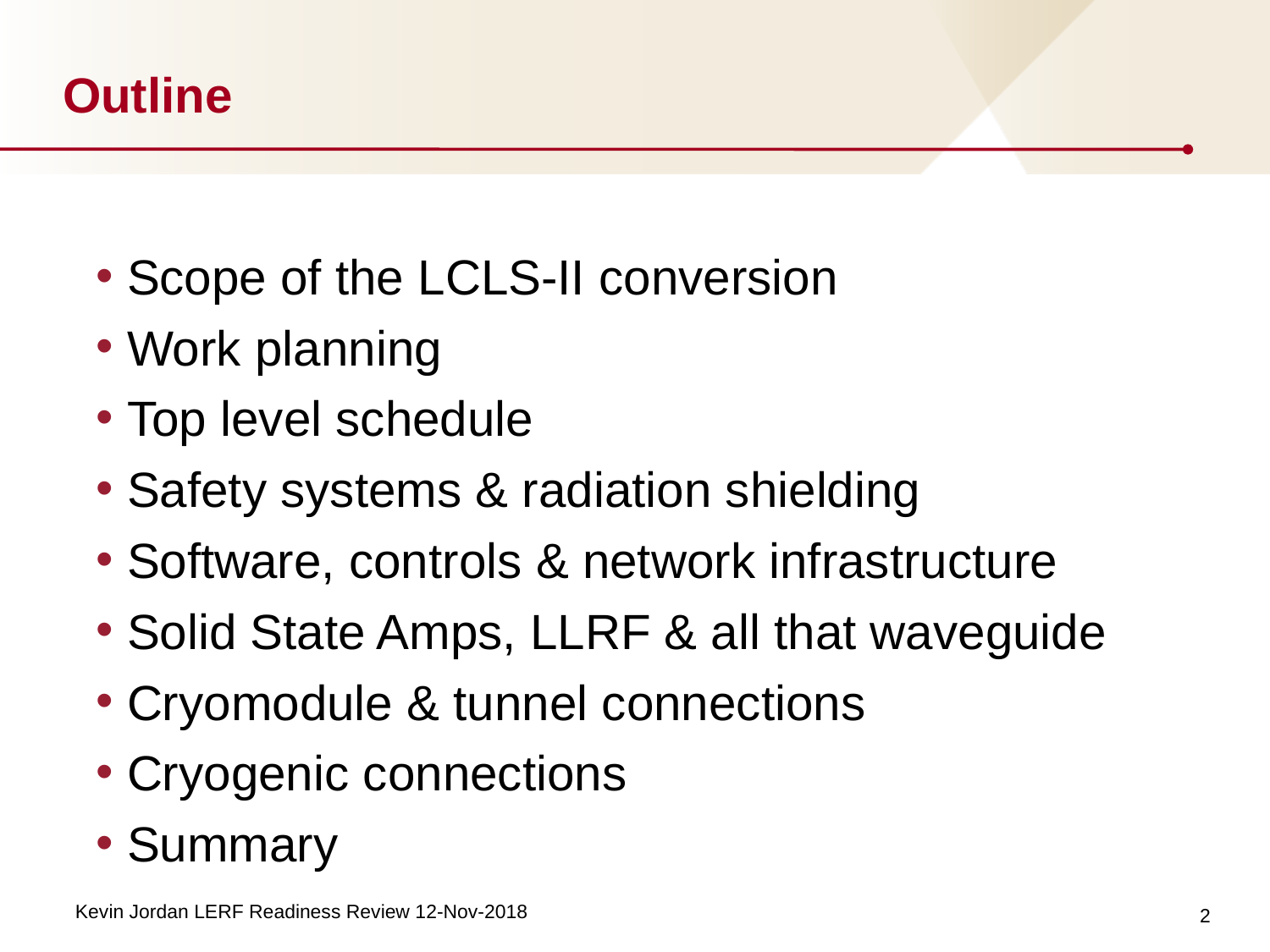

# Outline
Scope of the LCLS-II conversion
Work planning
Top level schedule
Safety systems & radiation shielding
Software, controls & network infrastructure
Solid State Amps, LLRF & all that waveguide
Cryomodule & tunnel connections
Cryogenic connections
Summary
2